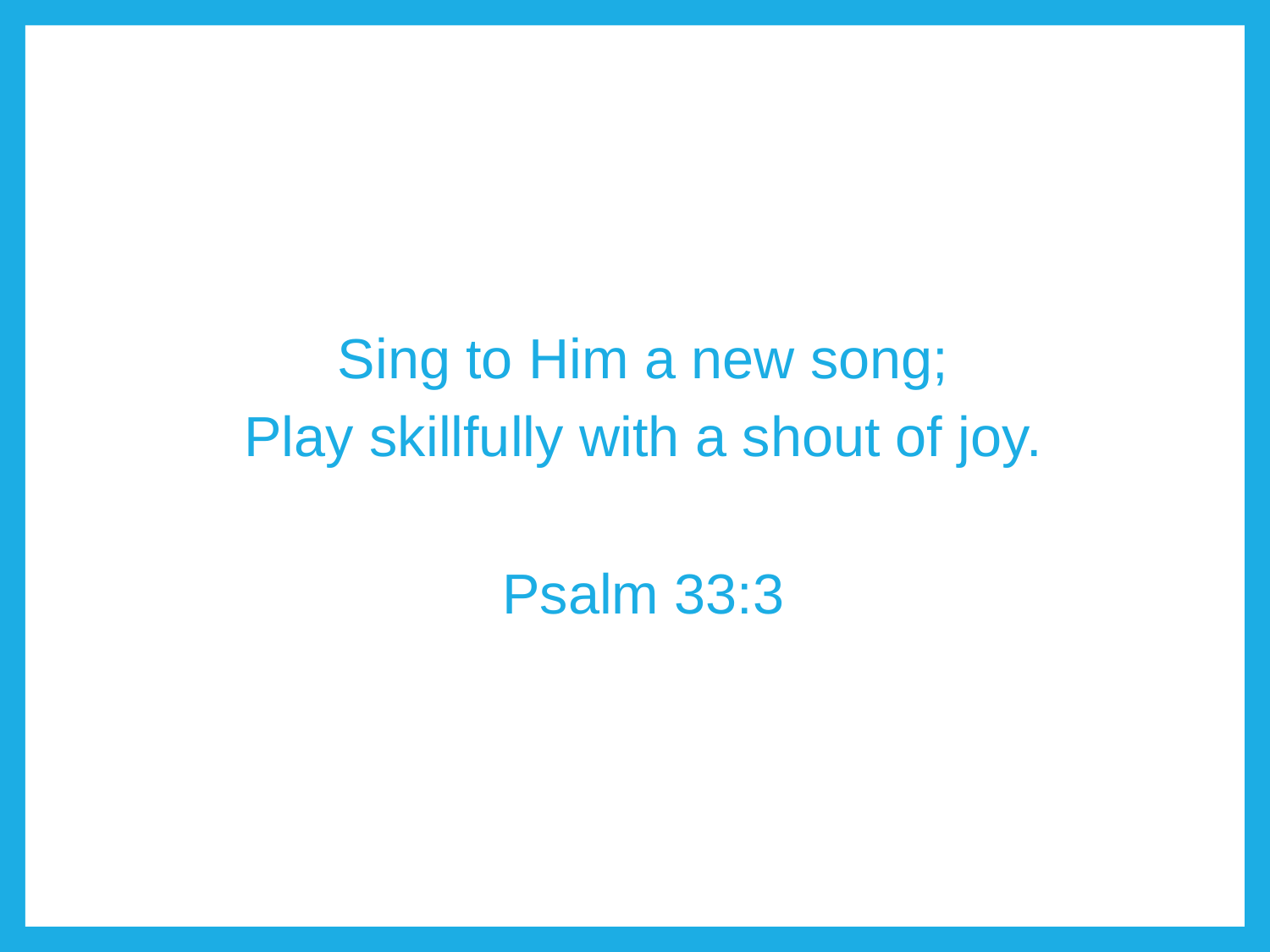

Sing to Him a new song;
Play skillfully with a shout of joy.

Psalm 33:3